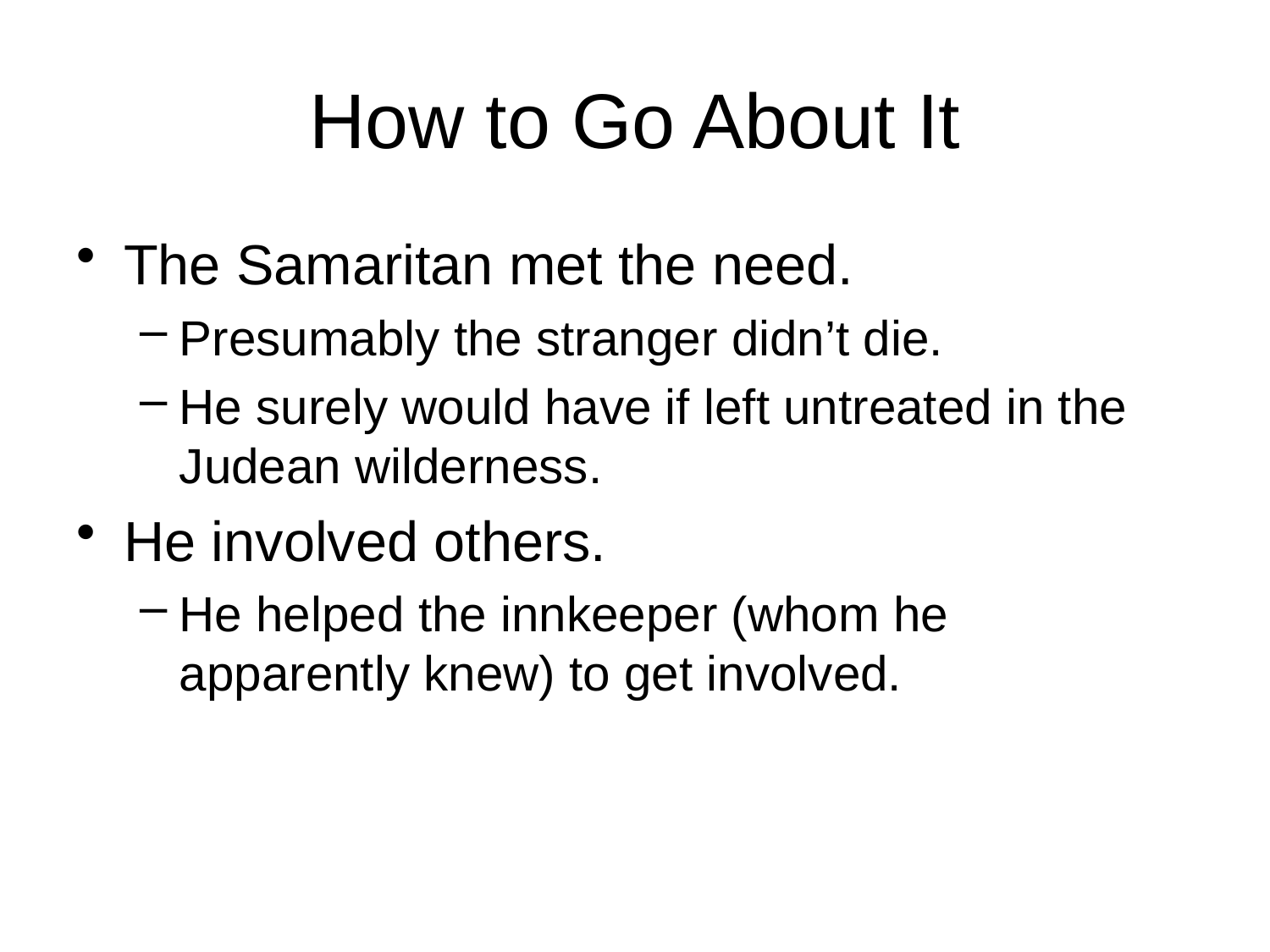

# How to Go About It
The Samaritan met the need.
Presumably the stranger didn’t die.
He surely would have if left untreated in the Judean wilderness.
He involved others.
He helped the innkeeper (whom he apparently knew) to get involved.